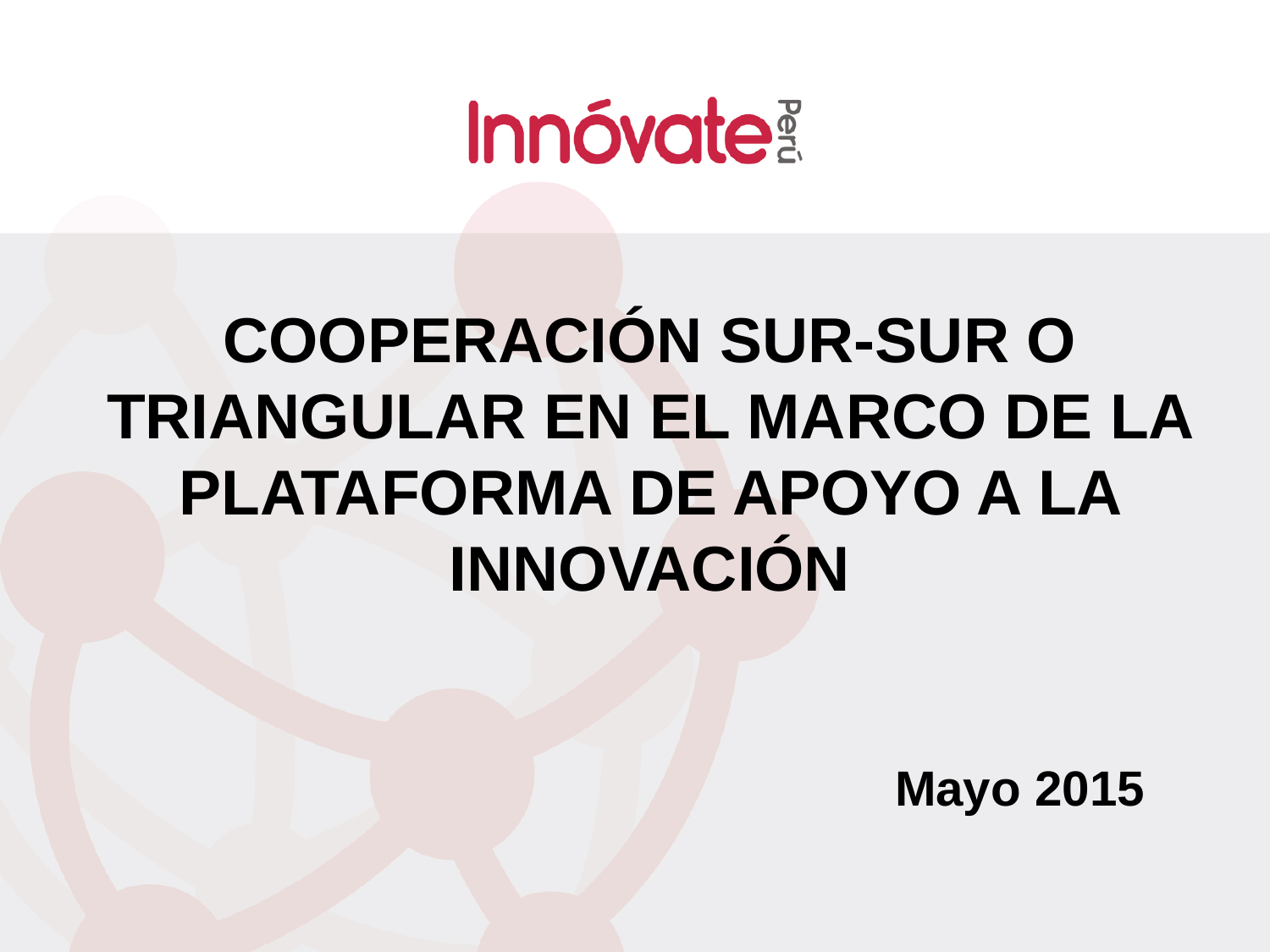

COOPERACIÓN SUR-SUR O TRIANGULAR EN EL MARCO DE LA PLATAFORMA DE APOYO A LA INNOVACIÓN
Mayo 2015